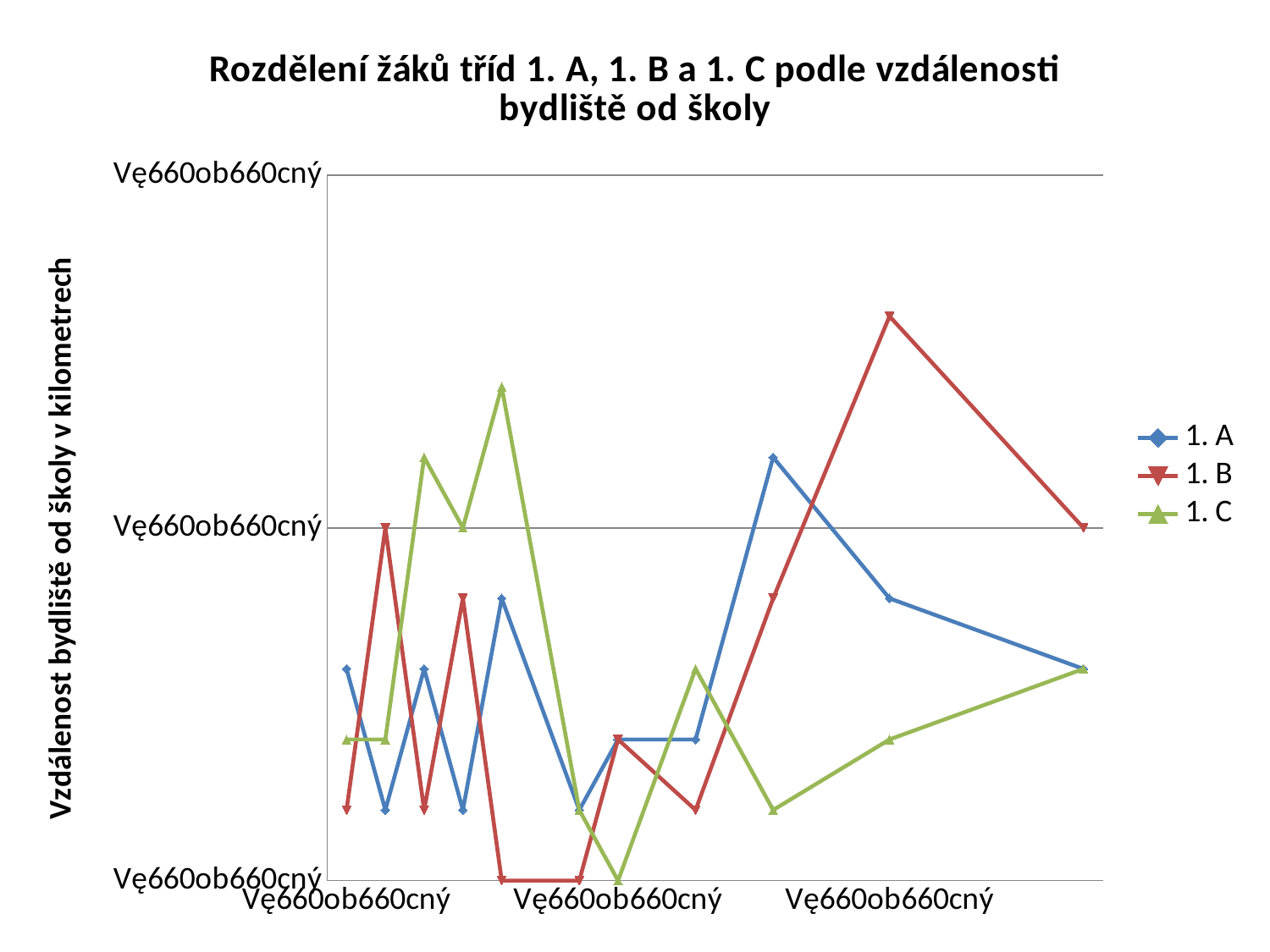

### Chart: Rozdělení žáků tříd 1. A, 1. B a 1. C podle vzdálenosti bydliště od školy

| Category | 1. A | 1. B | 1. C |
|---|---|---|---|
| 1 | 3.0 | 1.0 | 2.0 |
| 2 | 1.0 | 5.0 | 2.0 |
| 3 | 3.0 | 1.0 | 6.0 |
| 4 | 1.0 | 4.0 | 5.0 |
| 5 | 4.0 | 0.0 | 7.0 |
| 7 | 1.0 | 0.0 | 1.0 |
| 8 | 2.0 | 2.0 | 0.0 |
| 10 | 2.0 | 1.0 | 3.0 |
| 12 | 6.0 | 4.0 | 1.0 |
| 15 | 4.0 | 8.0 | 2.0 |
| 20 | 3.0 | 5.0 | 3.0 |